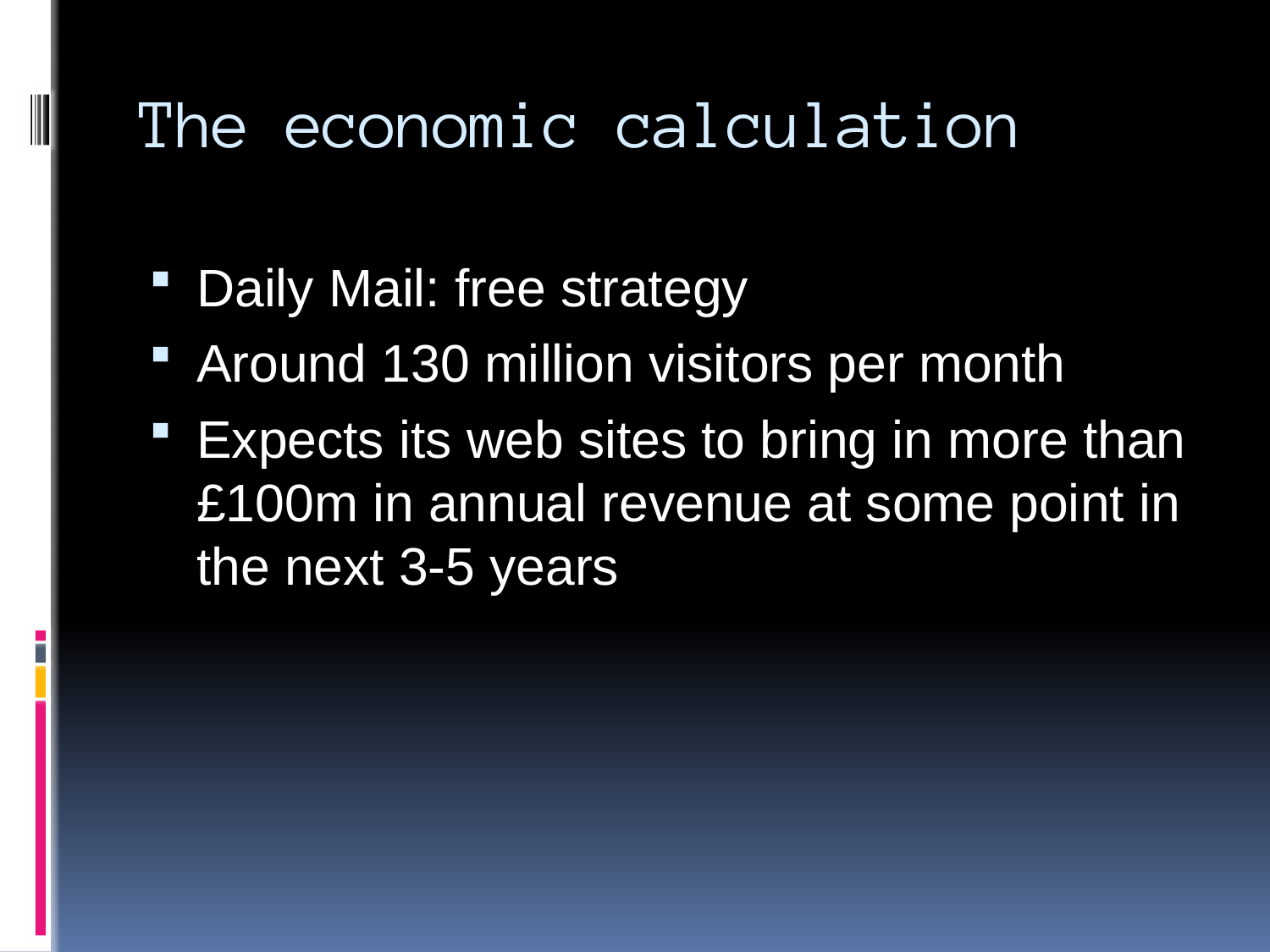

# The economic calculation
Daily Mail: free strategy
Around 130 million visitors per month
Expects its web sites to bring in more than £100m in annual revenue at some point in the next 3-5 years